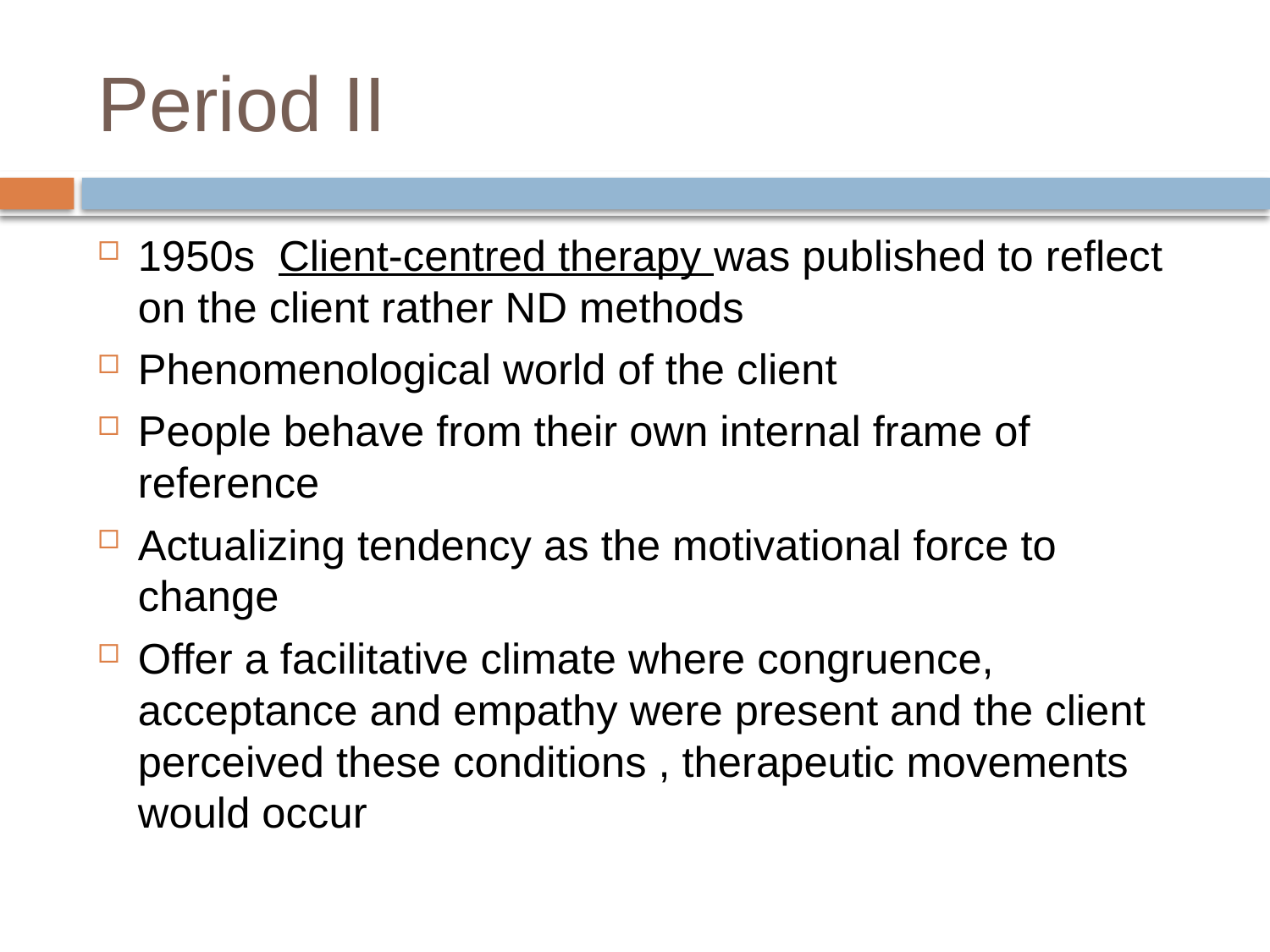

# Period II
1950s  Client-centred therapy was published to reflect on the client rather ND methods
Phenomenological world of the client
People behave from their own internal frame of reference
Actualizing tendency as the motivational force to change
Offer a facilitative climate where congruence, acceptance and empathy were present and the client perceived these conditions , therapeutic movements would occur